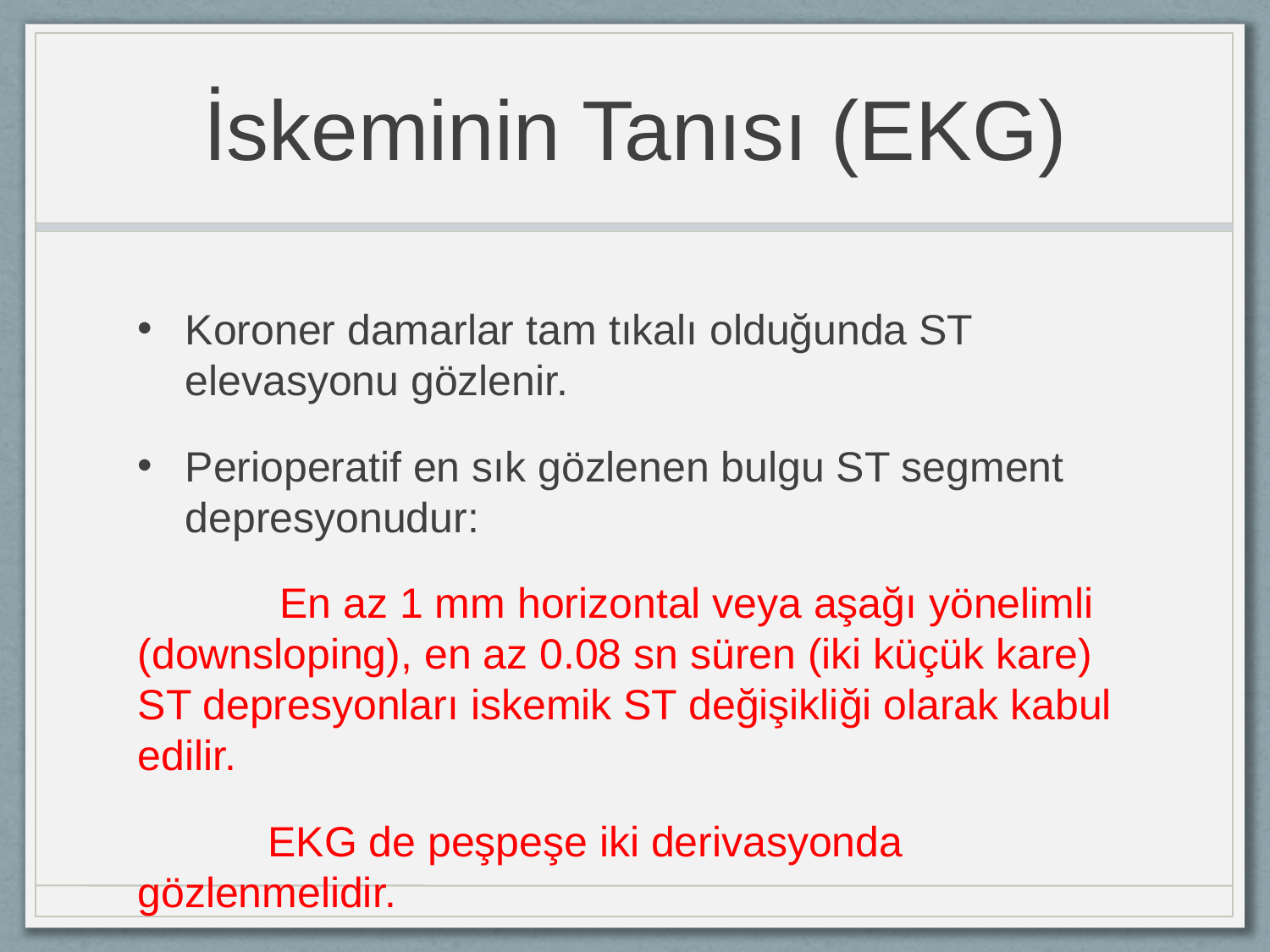

# İskeminin Tanısı (EKG)
Koroner damarlar tam tıkalı olduğunda ST elevasyonu gözlenir.
Perioperatif en sık gözlenen bulgu ST segment depresyonudur:
            En az 1 mm horizontal veya aşağı yönelimli (downsloping), en az 0.08 sn süren (iki küçük kare) ST depresyonları iskemik ST değişikliği olarak kabul edilir.
           EKG de peşpeşe iki derivasyonda gözlenmelidir.